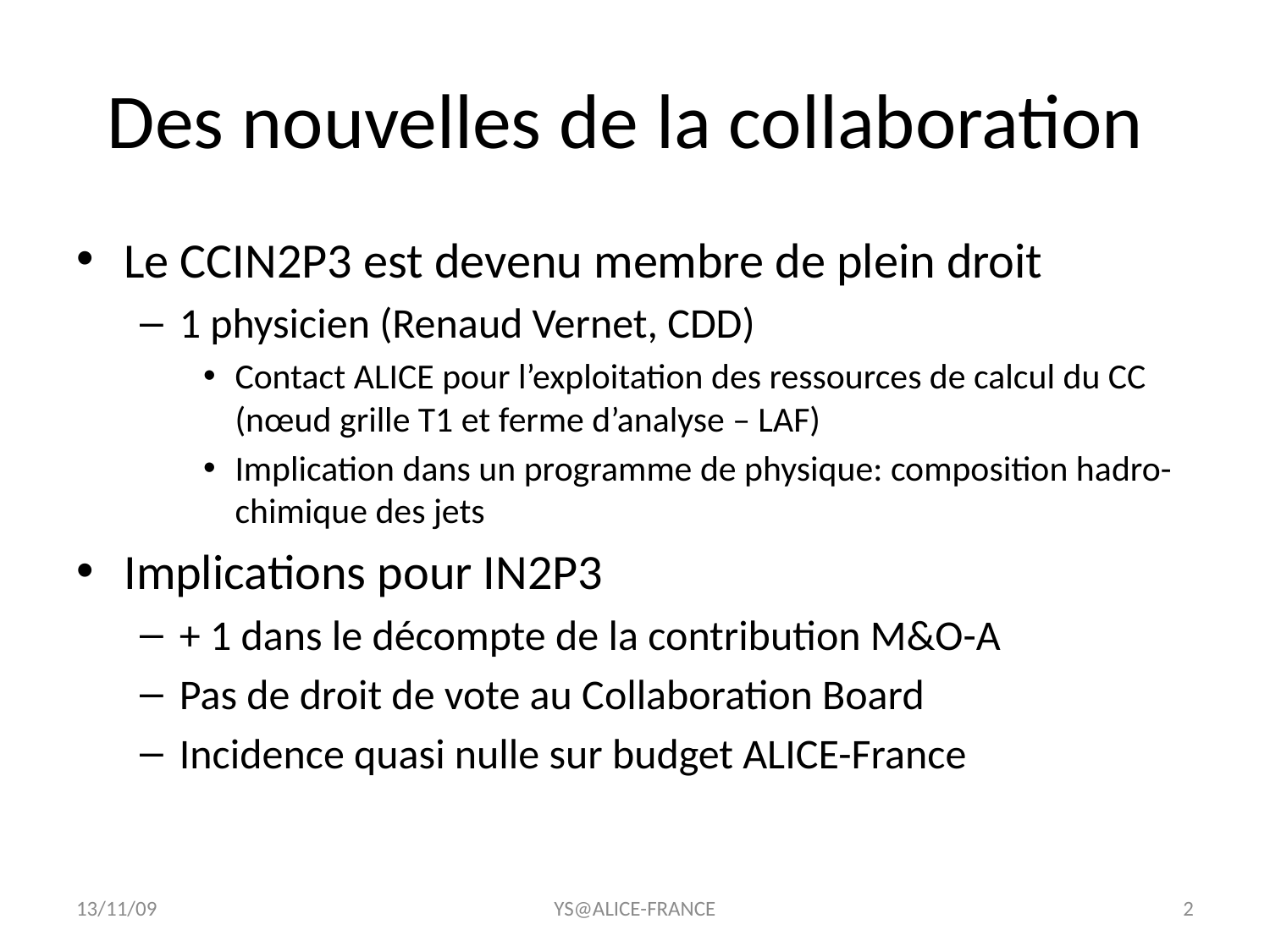

# Des nouvelles de la collaboration
Le CCIN2P3 est devenu membre de plein droit
1 physicien (Renaud Vernet, CDD)
Contact ALICE pour l’exploitation des ressources de calcul du CC (nœud grille T1 et ferme d’analyse – LAF)
Implication dans un programme de physique: composition hadro-chimique des jets
Implications pour IN2P3
+ 1 dans le décompte de la contribution M&O-A
Pas de droit de vote au Collaboration Board
Incidence quasi nulle sur budget ALICE-France
13/11/09
YS@ALICE-FRANCE
2